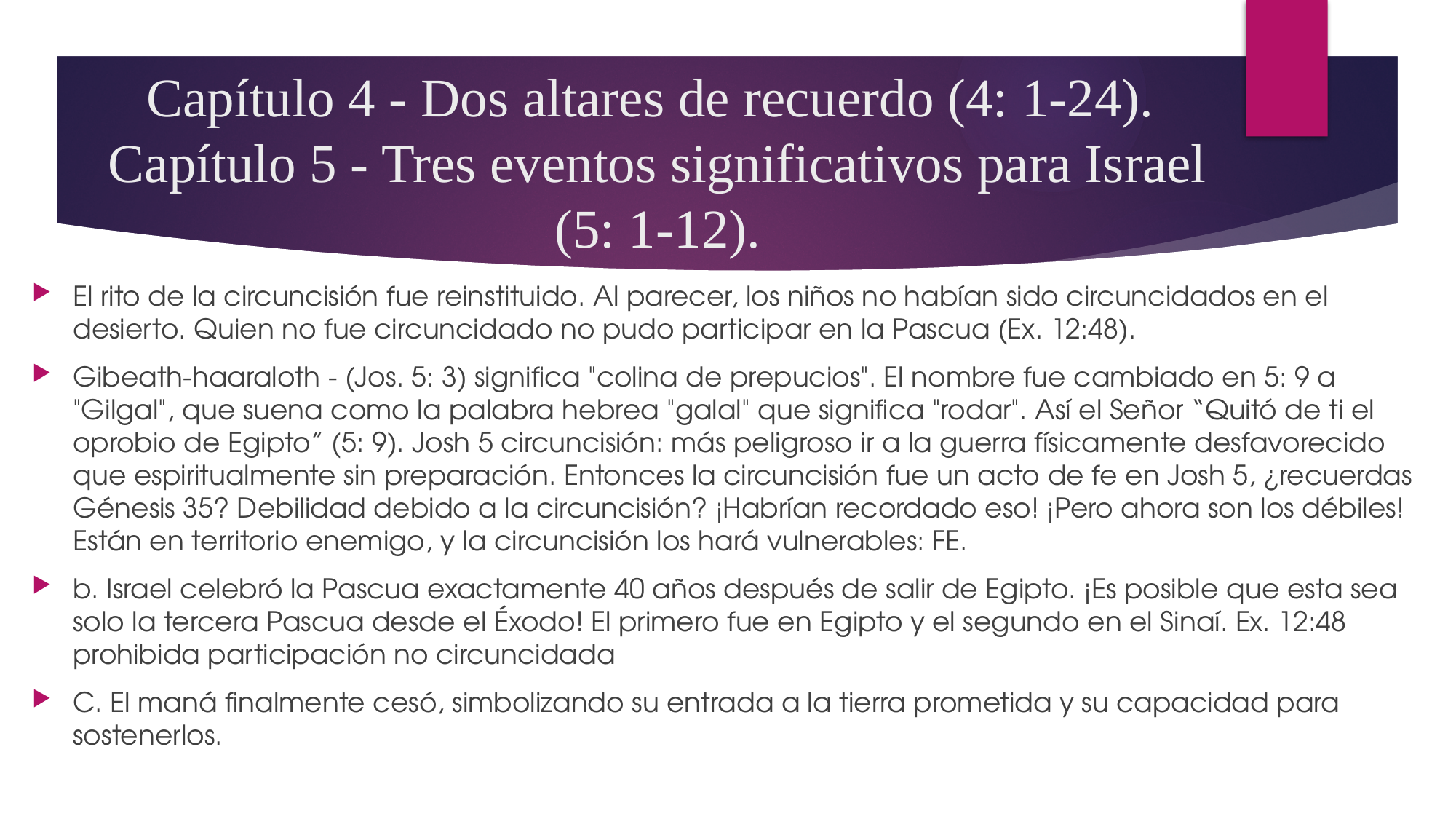

# Capítulo 4 - Dos altares de recuerdo (4: 1-24). Capítulo 5 - Tres eventos significativos para Israel (5: 1-12).
El rito de la circuncisión fue reinstituido. Al parecer, los niños no habían sido circuncidados en el desierto. Quien no fue circuncidado no pudo participar en la Pascua (Ex. 12:48).
Gibeath-haaraloth - (Jos. 5: 3) significa "colina de prepucios". El nombre fue cambiado en 5: 9 a "Gilgal", que suena como la palabra hebrea "galal" que significa "rodar". Así el Señor “Quitó de ti el oprobio de Egipto” (5: 9). Josh 5 circuncisión: más peligroso ir a la guerra físicamente desfavorecido que espiritualmente sin preparación. Entonces la circuncisión fue un acto de fe en Josh 5, ¿recuerdas Génesis 35? Debilidad debido a la circuncisión? ¡Habrían recordado eso! ¡Pero ahora son los débiles! Están en territorio enemigo, y la circuncisión los hará vulnerables: FE.
b. Israel celebró la Pascua exactamente 40 años después de salir de Egipto. ¡Es posible que esta sea solo la tercera Pascua desde el Éxodo! El primero fue en Egipto y el segundo en el Sinaí. Ex. 12:48 prohibida participación no circuncidada
C. El maná finalmente cesó, simbolizando su entrada a la tierra prometida y su capacidad para sostenerlos.